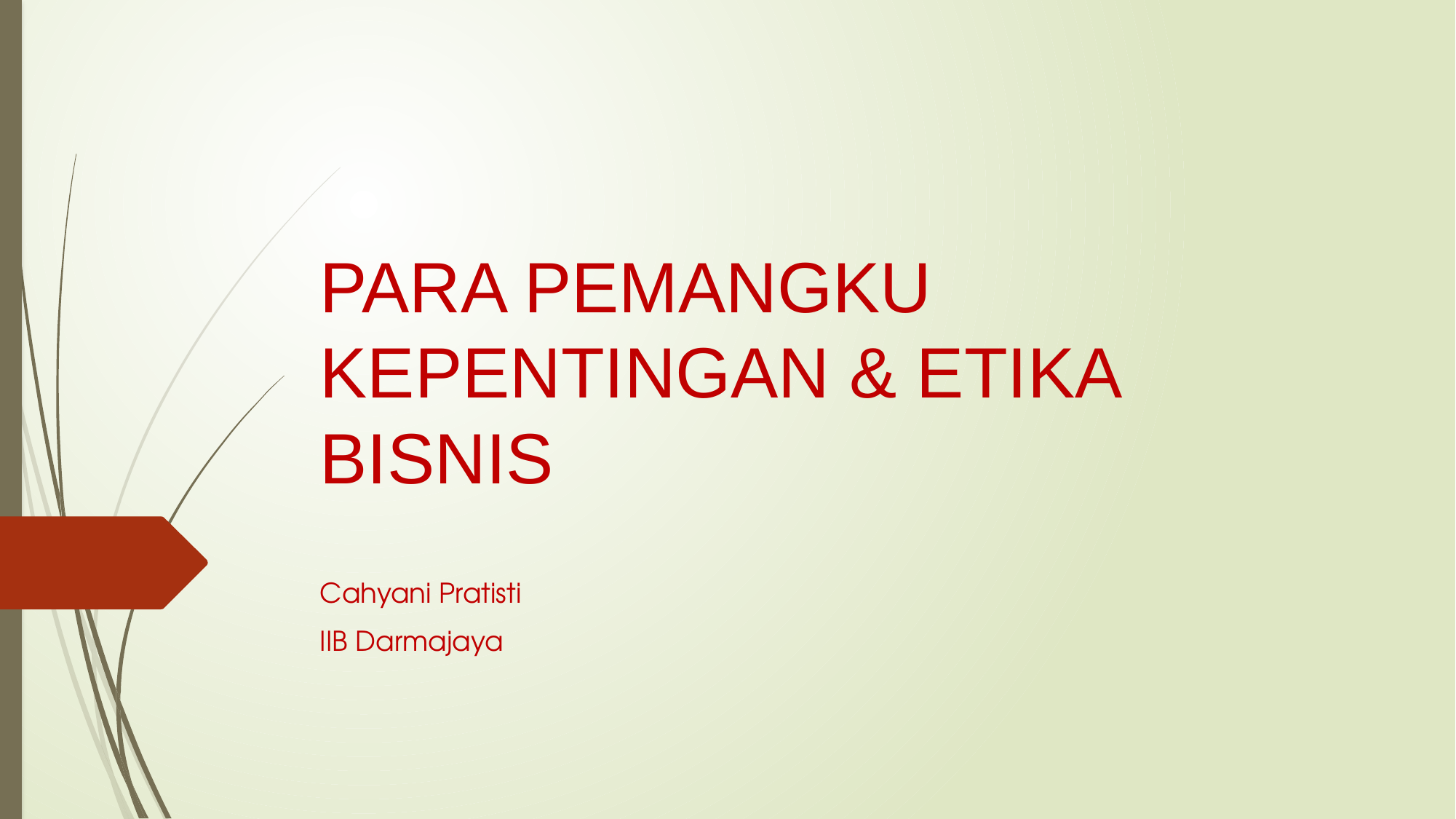

# PARA PEMANGKU KEPENTINGAN & ETIKA BISNIS
Cahyani Pratisti
IIB Darmajaya